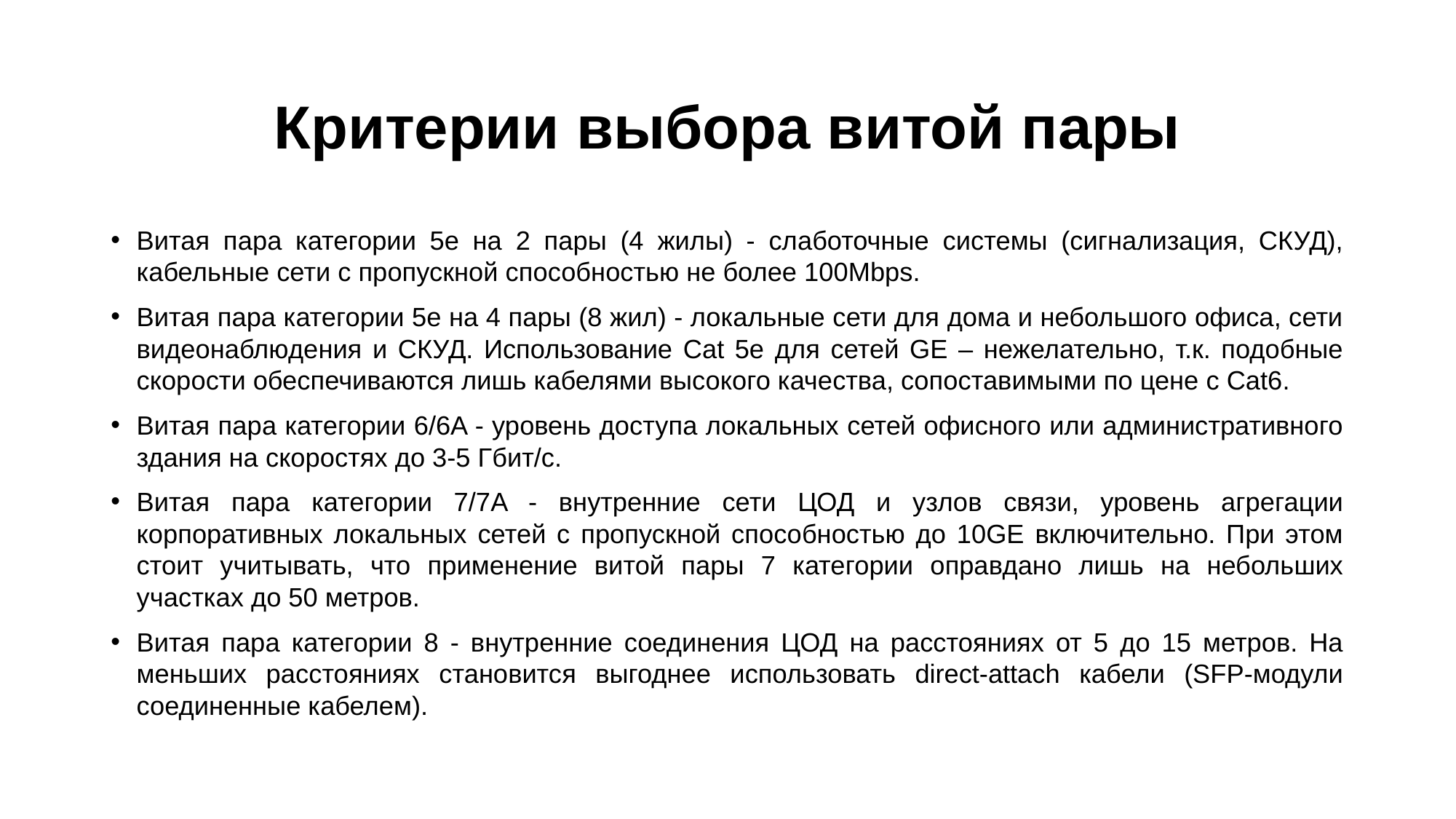

# Критерии выбора витой пары
Витая пара категории 5e на 2 пары (4 жилы) - слаботочные системы (сигнализация, СКУД), кабельные сети с пропускной способностью не более 100Mbps.
Витая пара категории 5e на 4 пары (8 жил) - локальные сети для дома и небольшого офиса, сети видеонаблюдения и СКУД. Использование Cat 5e для сетей GE – нежелательно, т.к. подобные скорости обеспечиваются лишь кабелями высокого качества, сопоставимыми по цене с Cat6.
Витая пара категории 6/6A - уровень доступа локальных сетей офисного или административного здания на скоростях до 3-5 Гбит/с.
Витая пара категории 7/7A - внутренние сети ЦОД и узлов связи, уровень агрегации корпоративных локальных сетей с пропускной способностью до 10GE включительно. При этом стоит учитывать, что применение витой пары 7 категории оправдано лишь на небольших участках до 50 метров.
Витая пара категории 8 - внутренние соединения ЦОД на расстояниях от 5 до 15 метров. На меньших расстояниях становится выгоднее использовать direct-attach кабели (SFP-модули соединенные кабелем).